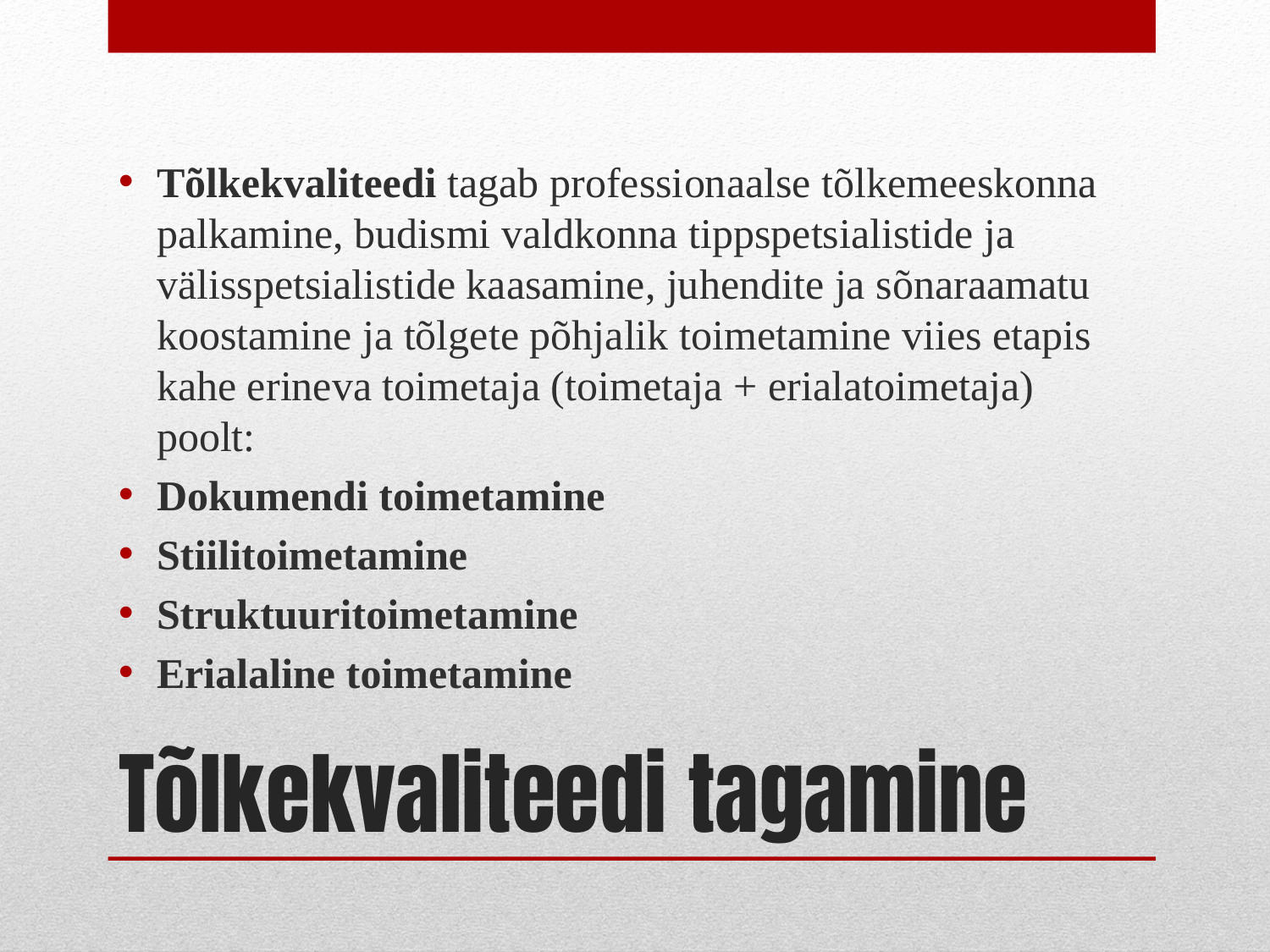

Tõlkekvaliteedi tagab professionaalse tõlkemeeskonna palkamine, budismi valdkonna tippspetsialistide ja välisspetsialistide kaasamine, juhendite ja sõnaraamatu koostamine ja tõlgete põhjalik toimetamine viies etapis kahe erineva toimetaja (toimetaja + erialatoimetaja) poolt:
Dokumendi toimetamine
Stiilitoimetamine
Struktuuritoimetamine
Erialaline toimetamine
# Tõlkekvaliteedi tagamine